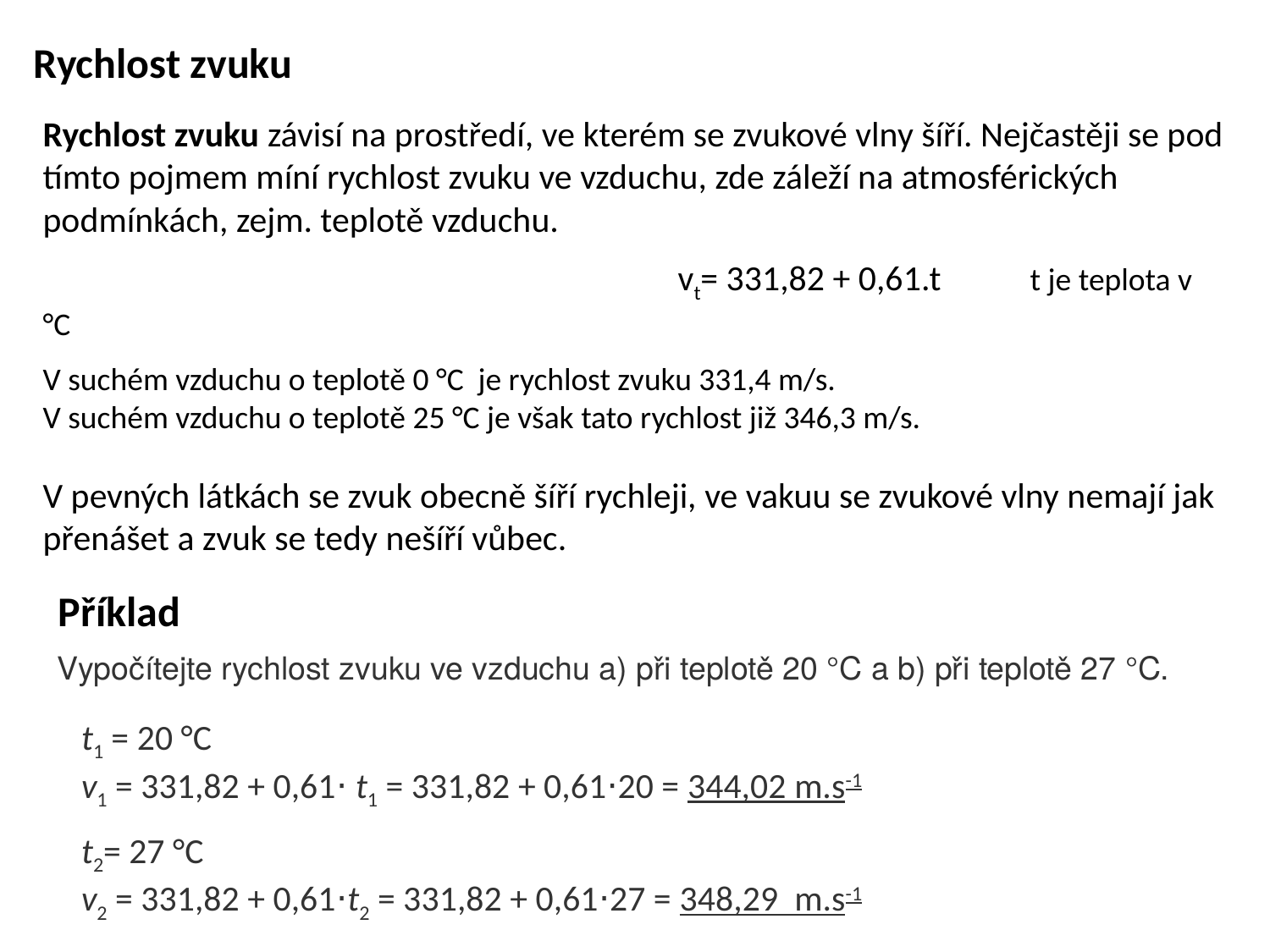

Rychlost zvuku
Rychlost zvuku závisí na prostředí, ve kterém se zvukové vlny šíří. Nejčastěji se pod tímto pojmem míní rychlost zvuku ve vzduchu, zde záleží na atmosférických podmínkách, zejm. teplotě vzduchu.

					vt= 331,82 + 0,61.t           t je teplota v °C

V suchém vzduchu o teplotě 0 °C  je rychlost zvuku 331,4 m/s.
V suchém vzduchu o teplotě 25 °C je však tato rychlost již 346,3 m/s.

V pevných látkách se zvuk obecně šíří rychleji, ve vakuu se zvukové vlny nemají jak přenášet a zvuk se tedy nešíří vůbec.

Příklad
Vypočítejte rychlost zvuku ve vzduchu a) při teplotě 20 °C a b) při teplotě 27 °C.
t1​ = 20 °C
v1​ = 331,82 + 0,61⋅ t1 ​= 331,82 + 0,61⋅20 = 344,02 m.s-1

t2​= 27 °C
v2​ = 331,82 + 0,61⋅t2​ = 331,82 + 0,61⋅27 = 348,29  m.s-1